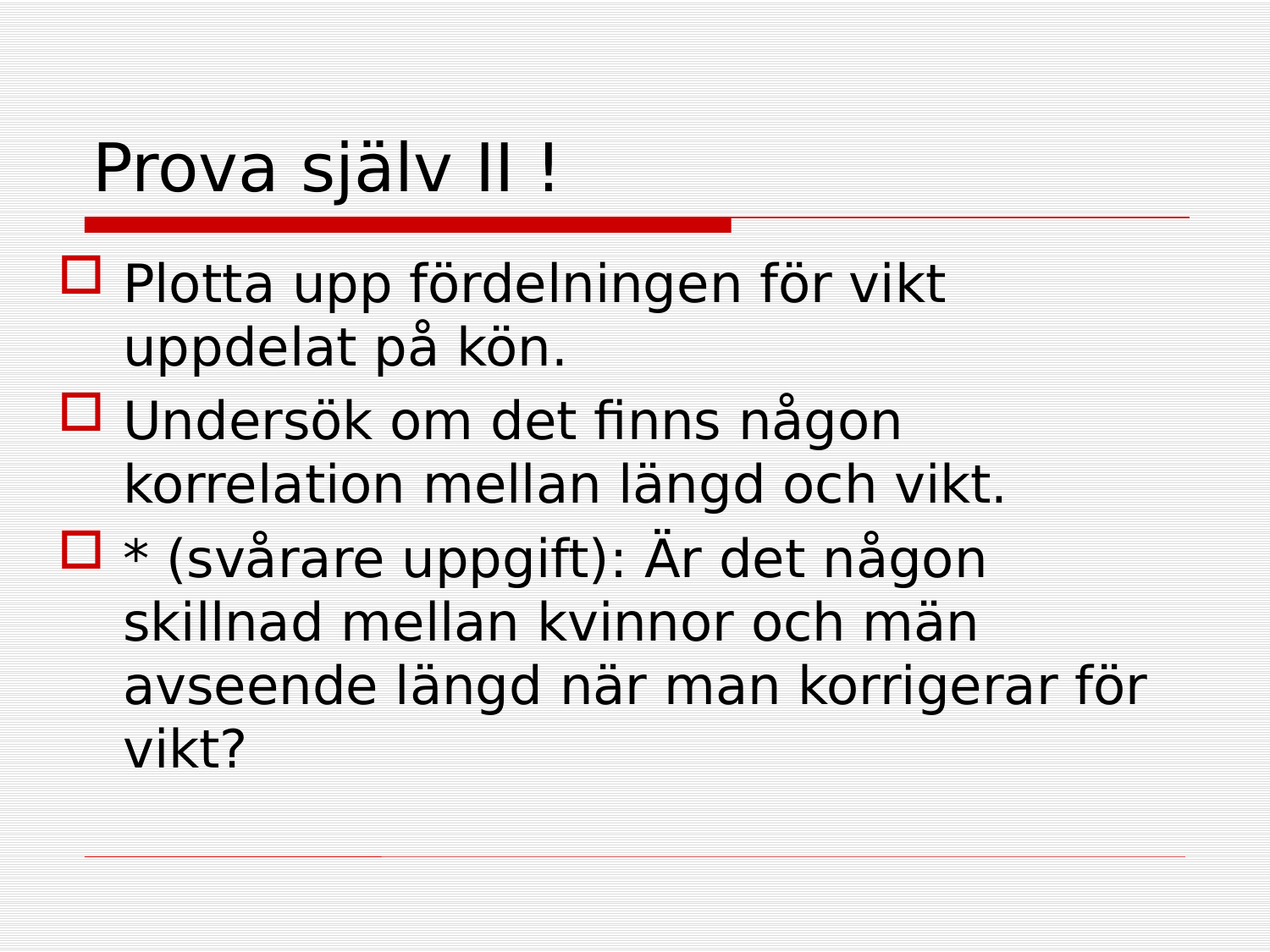

# Prova själv II !
Plotta upp fördelningen för vikt uppdelat på kön.
Undersök om det finns någon korrelation mellan längd och vikt.
* (svårare uppgift): Är det någon skillnad mellan kvinnor och män avseende längd när man korrigerar för vikt?